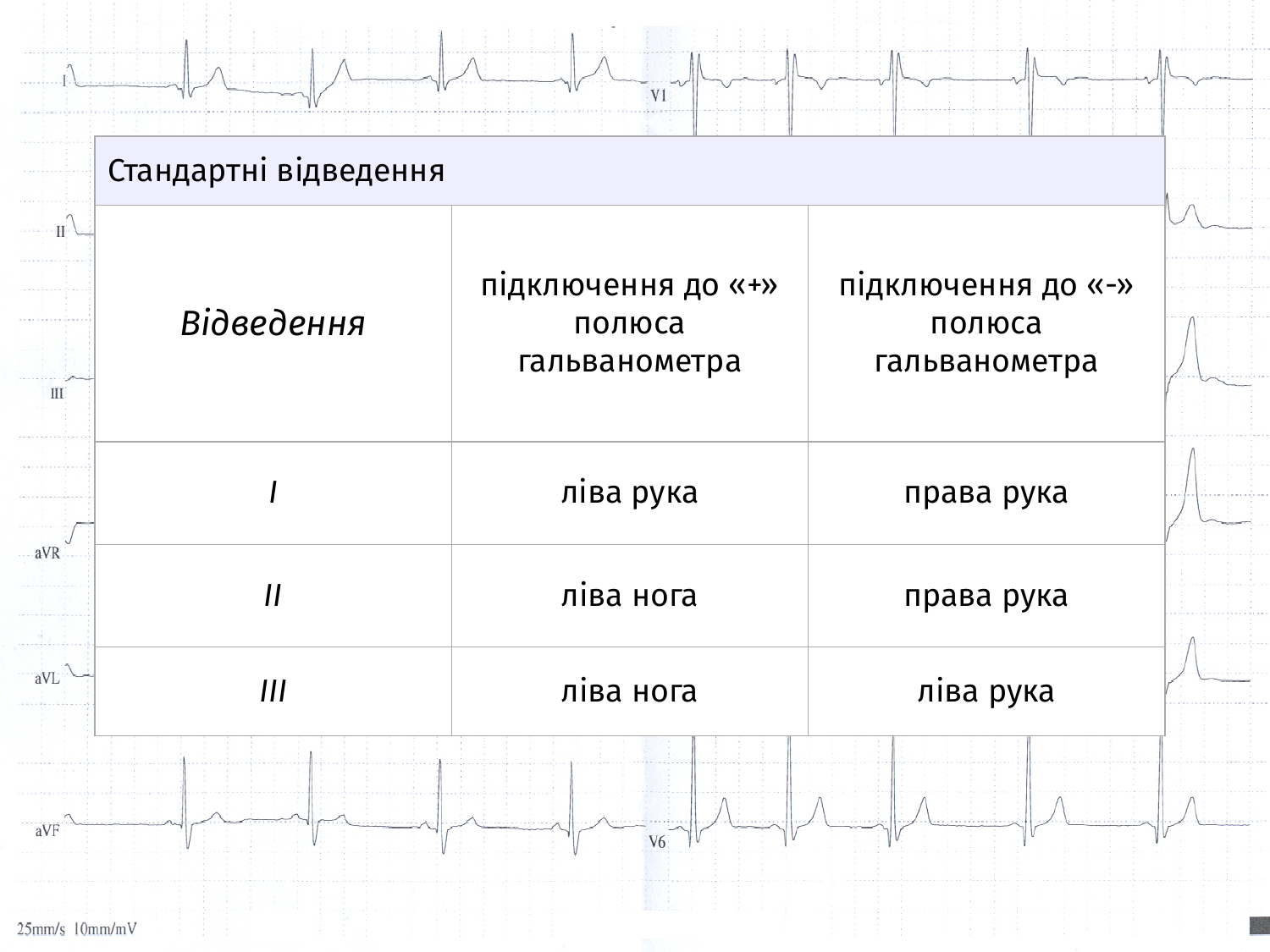

| Стандартні відведення |  |  |
| --- | --- | --- |
| Відведення | підключення до «+» полюса гальванометра | підключення до «-» полюса гальванометра |
| I | ліва рука | права рука |
| II | ліва нога | права рука |
| III | ліва нога | ліва рука |